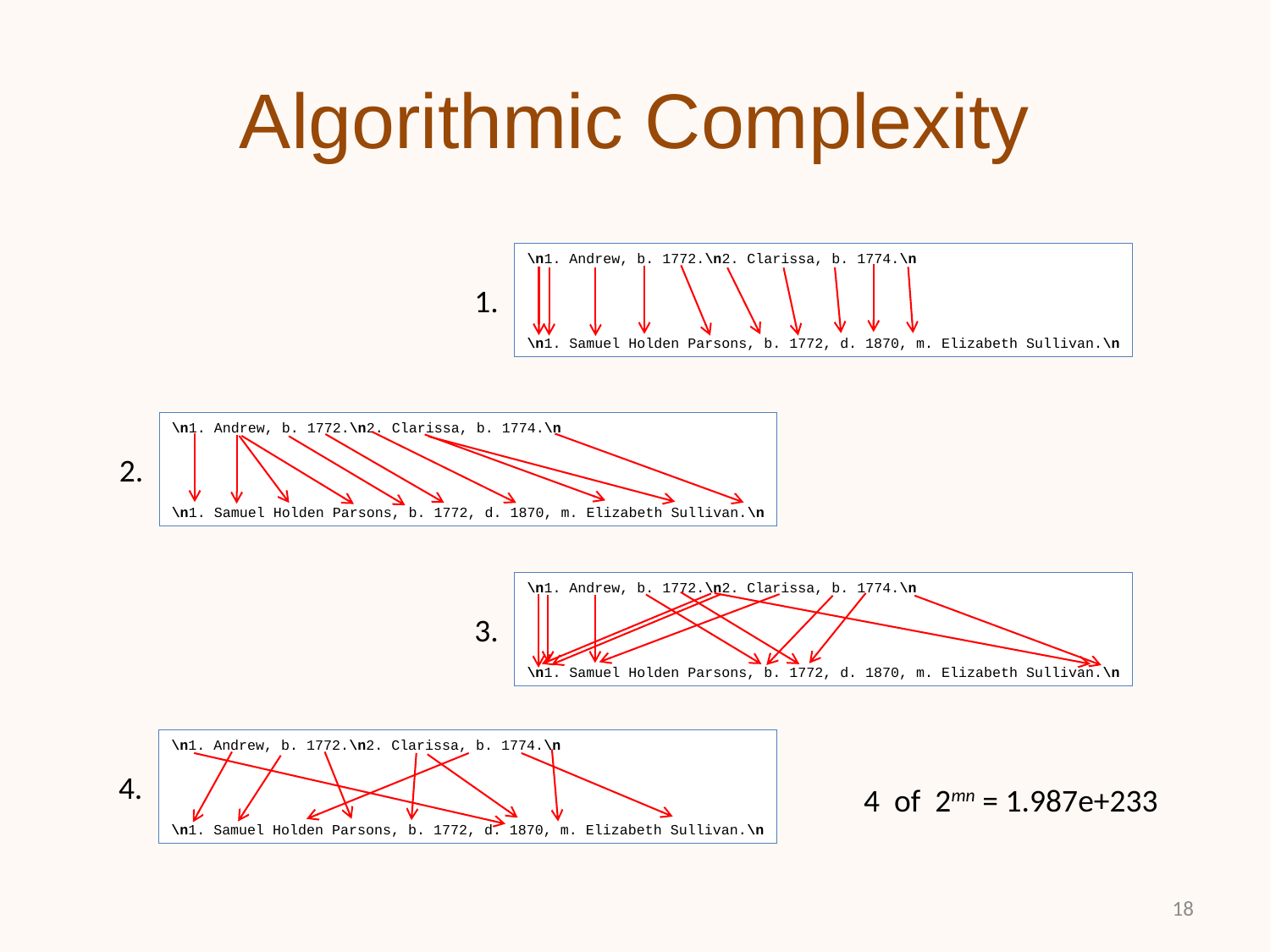

# Algorithmic Complexity
\n1. Andrew, b. 1772.\n2. Clarissa, b. 1774.\n

\n1. Samuel Holden Parsons, b. 1772, d. 1870, m. Elizabeth Sullivan.\n
1.
\n1. Andrew, b. 1772.\n2. Clarissa, b. 1774.\n

\n1. Samuel Holden Parsons, b. 1772, d. 1870, m. Elizabeth Sullivan.\n
2.
\n1. Andrew, b. 1772.\n2. Clarissa, b. 1774.\n

\n1. Samuel Holden Parsons, b. 1772, d. 1870, m. Elizabeth Sullivan.\n
3.
\n1. Andrew, b. 1772.\n2. Clarissa, b. 1774.\n

\n1. Samuel Holden Parsons, b. 1772, d. 1870, m. Elizabeth Sullivan.\n
4.
4  of  2mn = 1.987e+233
18